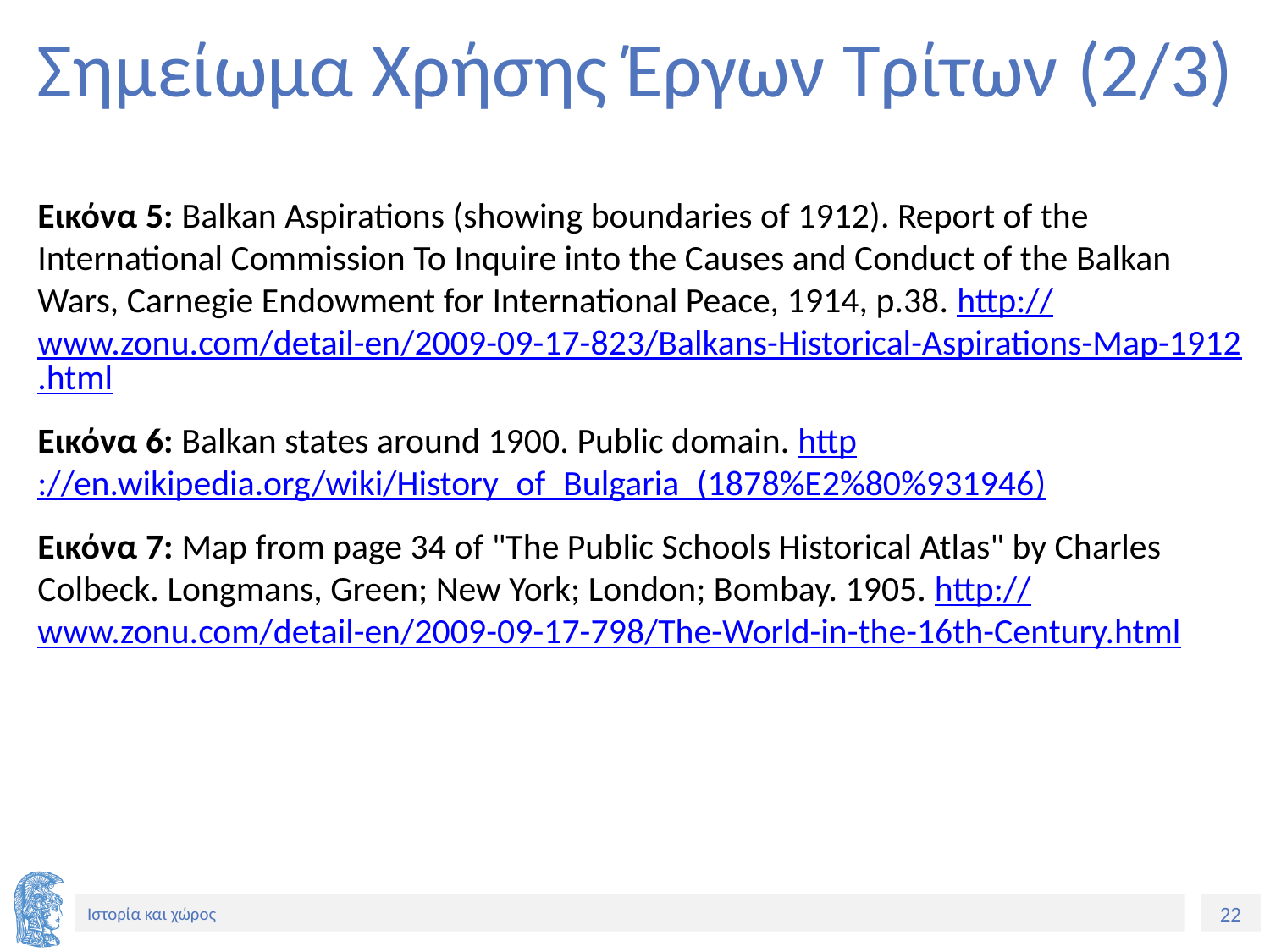

# Σημείωμα Χρήσης Έργων Τρίτων (2/3)
Εικόνα 5: Balkan Aspirations (showing boundaries of 1912). Report of the International Commission To Inquire into the Causes and Conduct of the Balkan Wars, Carnegie Endowment for International Peace, 1914, p.38. http://www.zonu.com/detail-en/2009-09-17-823/Balkans-Historical-Aspirations-Map-1912.html
Εικόνα 6: Balkan states around 1900. Public domain. http://en.wikipedia.org/wiki/History_of_Bulgaria_(1878%E2%80%931946)
Εικόνα 7: Map from page 34 of "The Public Schools Historical Atlas" by Charles Colbeck. Longmans, Green; New York; London; Bombay. 1905. http://www.zonu.com/detail-en/2009-09-17-798/The-World-in-the-16th-Century.html